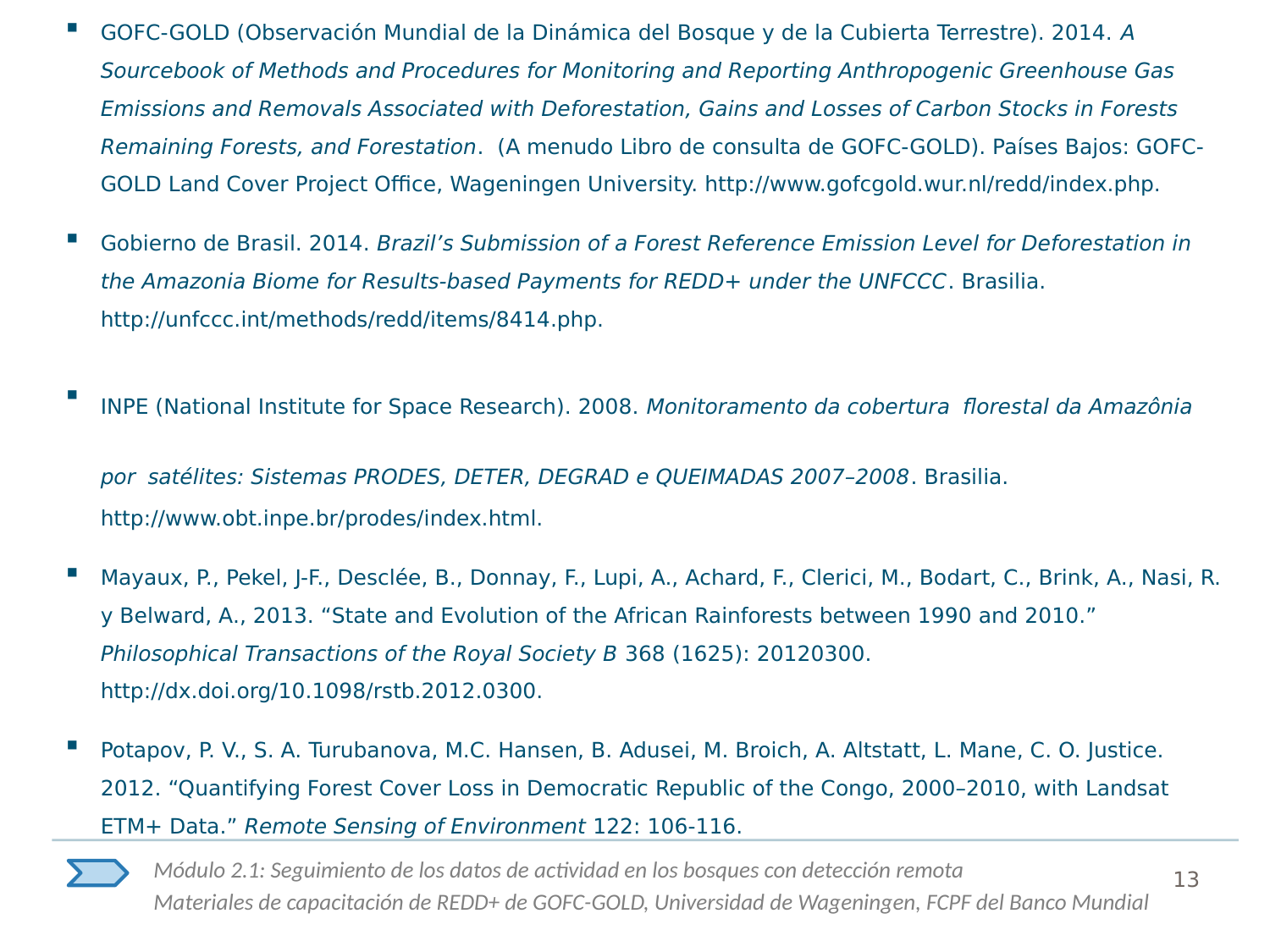

GOFC-GOLD (Observación Mundial de la Dinámica del Bosque y de la Cubierta Terrestre). 2014. A Sourcebook of Methods and Procedures for Monitoring and Reporting Anthropogenic Greenhouse Gas Emissions and Removals Associated with Deforestation, Gains and Losses of Carbon Stocks in Forests Remaining Forests, and Forestation.  (A menudo Libro de consulta de GOFC-GOLD). Países Bajos: GOFC-GOLD Land Cover Project Office, Wageningen University. http://www.gofcgold.wur.nl/redd/index.php.
Gobierno de Brasil. 2014. Brazil’s Submission of a Forest Reference Emission Level for Deforestation in the Amazonia Biome for Results-based Payments for REDD+ under the UNFCCC. Brasilia. http://unfccc.int/methods/redd/items/8414.php.
INPE (National Institute for Space Research). 2008. Monitoramento da cobertura florestal da Amazônia por satélites: Sistemas PRODES, DETER, DEGRAD e QUEIMADAS 2007–2008. Brasilia. http://www.obt.inpe.br/prodes/index.html.
Mayaux, P., Pekel, J-F., Desclée, B., Donnay, F., Lupi, A., Achard, F., Clerici, M., Bodart, C., Brink, A., Nasi, R. y Belward, A., 2013. “State and Evolution of the African Rainforests between 1990 and 2010.” Philosophical Transactions of the Royal Society B 368 (1625): 20120300. http://dx.doi.org/10.1098/rstb.2012.0300.
Potapov, P. V., S. A. Turubanova, M.C. Hansen, B. Adusei, M. Broich, A. Altstatt, L. Mane, C. O. Justice. 2012. “Quantifying Forest Cover Loss in Democratic Republic of the Congo, 2000–2010, with Landsat ETM+ Data.” Remote Sensing of Environment 122: 106-116.